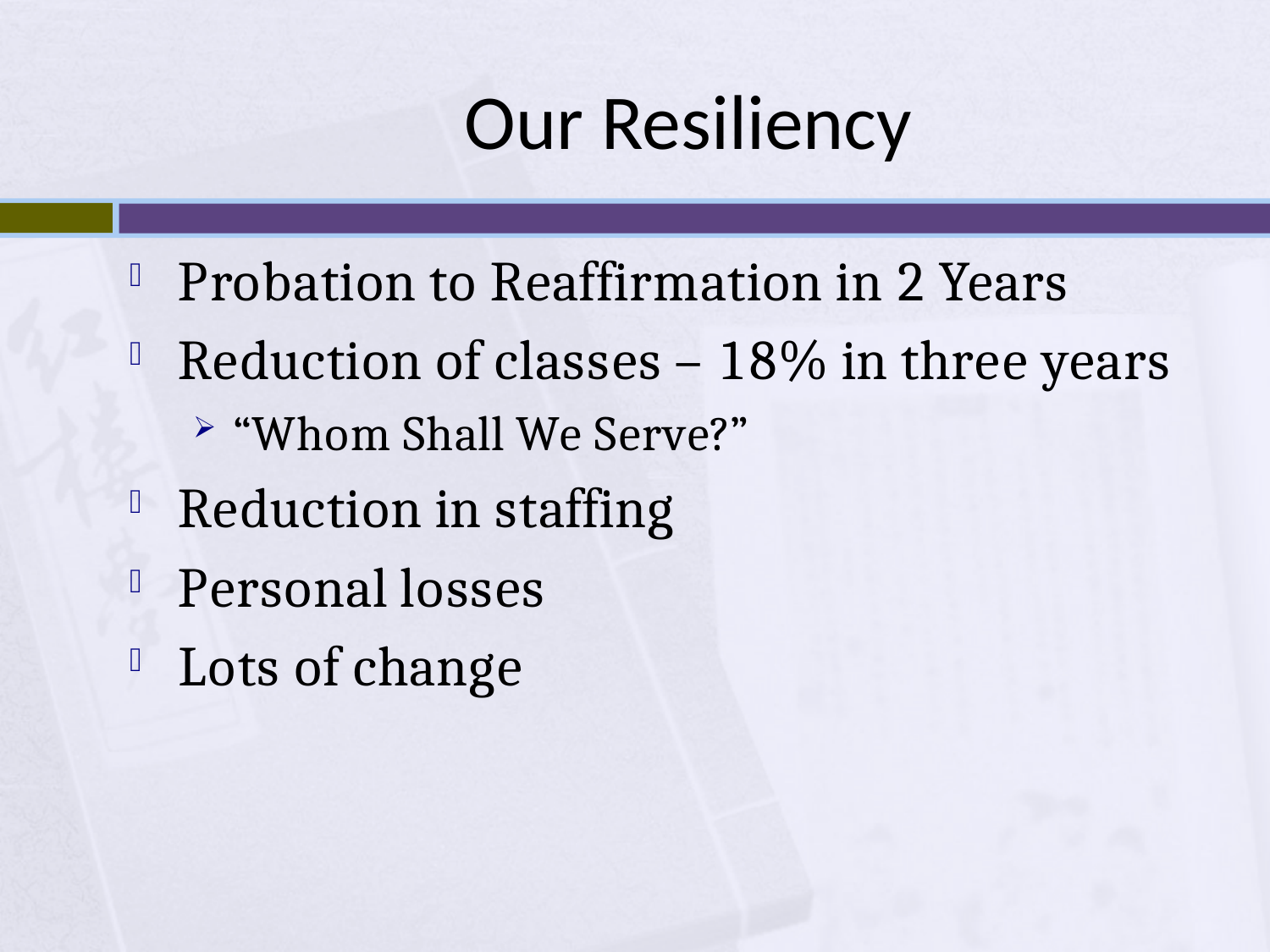

# Our Resiliency
Probation to Reaffirmation in 2 Years
Reduction of classes – 18% in three years
“Whom Shall We Serve?”
Reduction in staffing
Personal losses
Lots of change